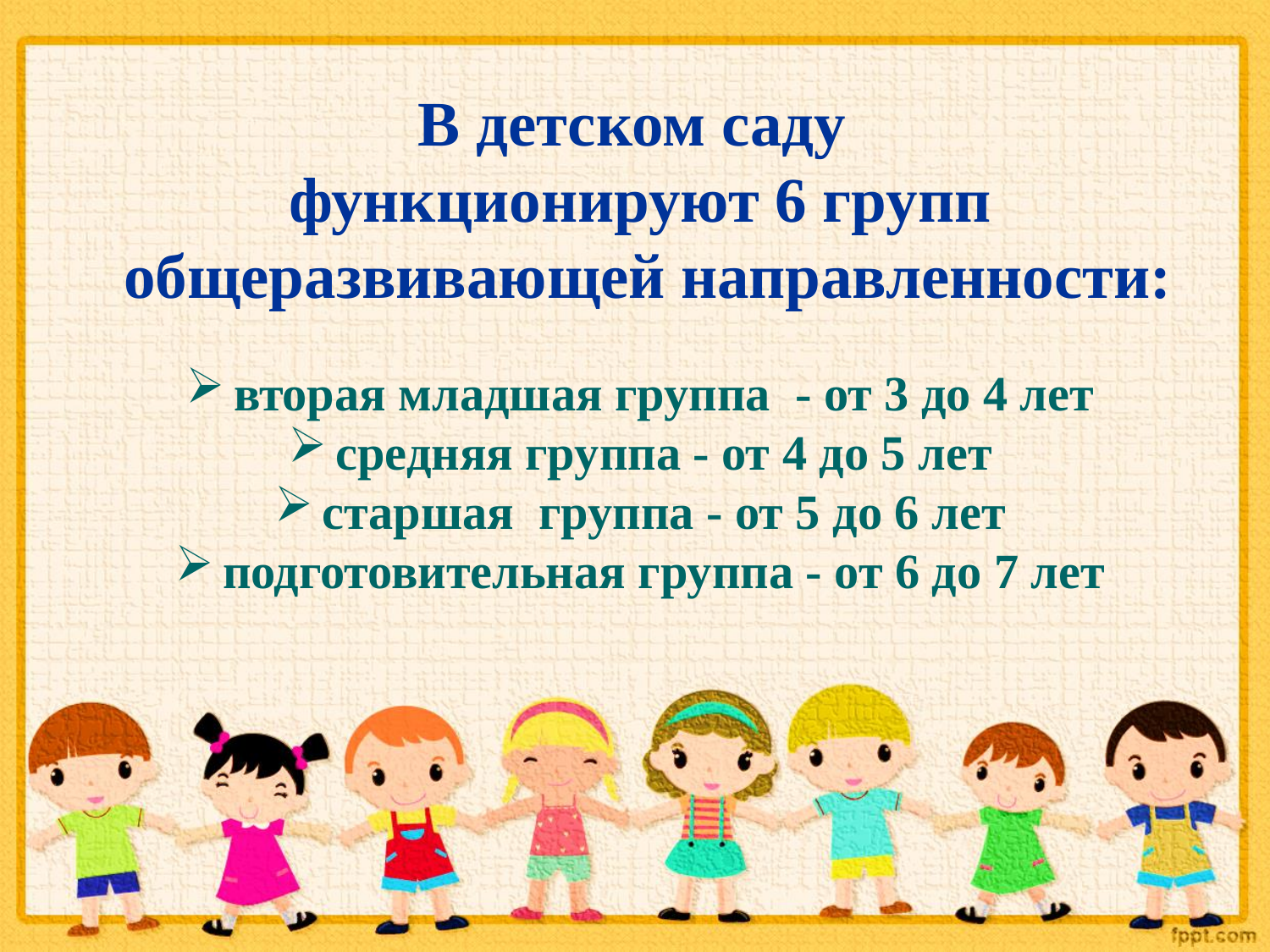

В детском саду
функционируют 6 групп
 общеразвивающей направленности:

вторая младшая группа  - от 3 до 4 лет
средняя группа - от 4 до 5 лет
старшая  группа - от 5 до 6 лет
подготовительная группа - от 6 до 7 лет